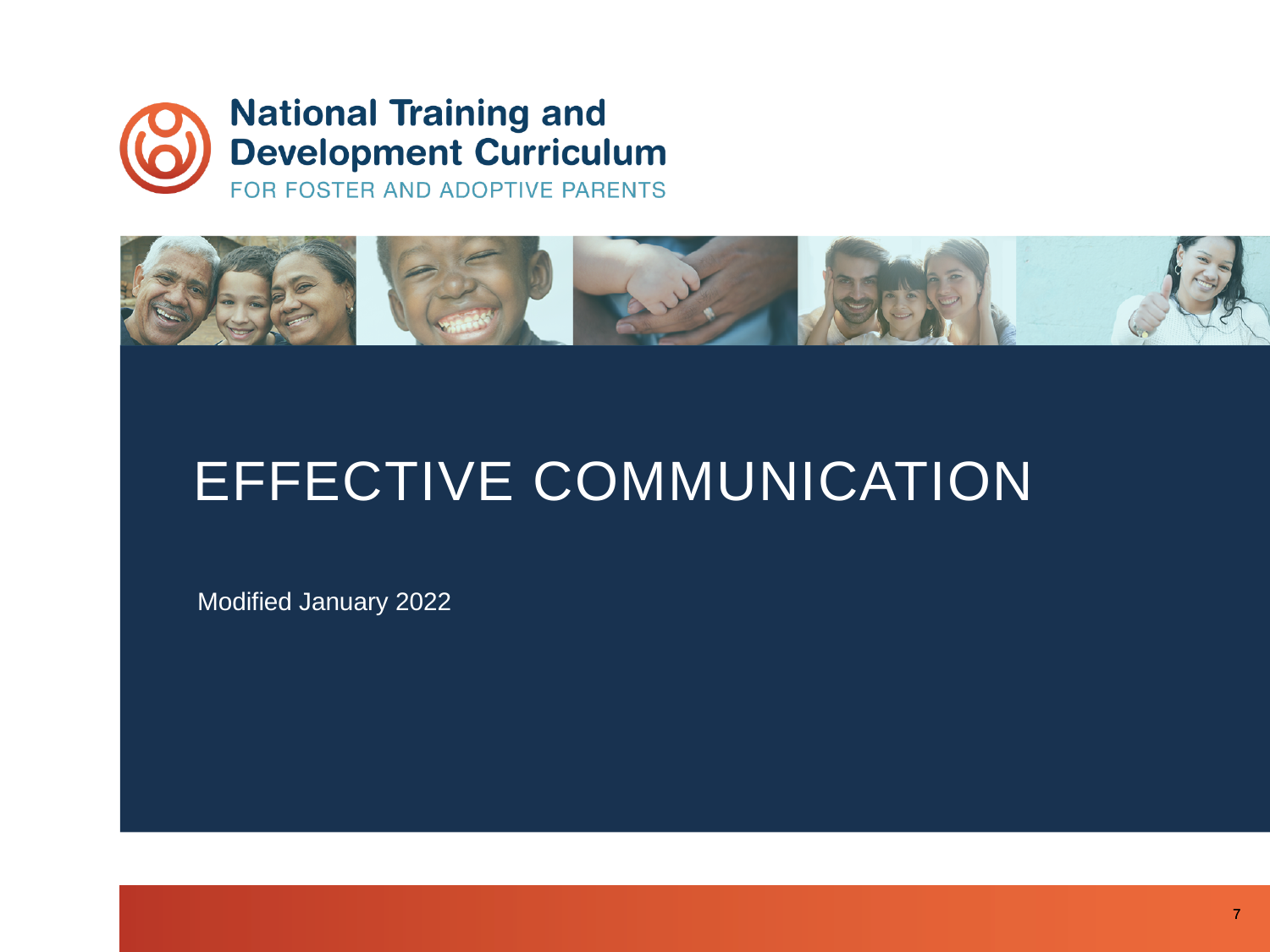

# EFFECTIVE COMMUNICATION
Modified January 2022
7
7